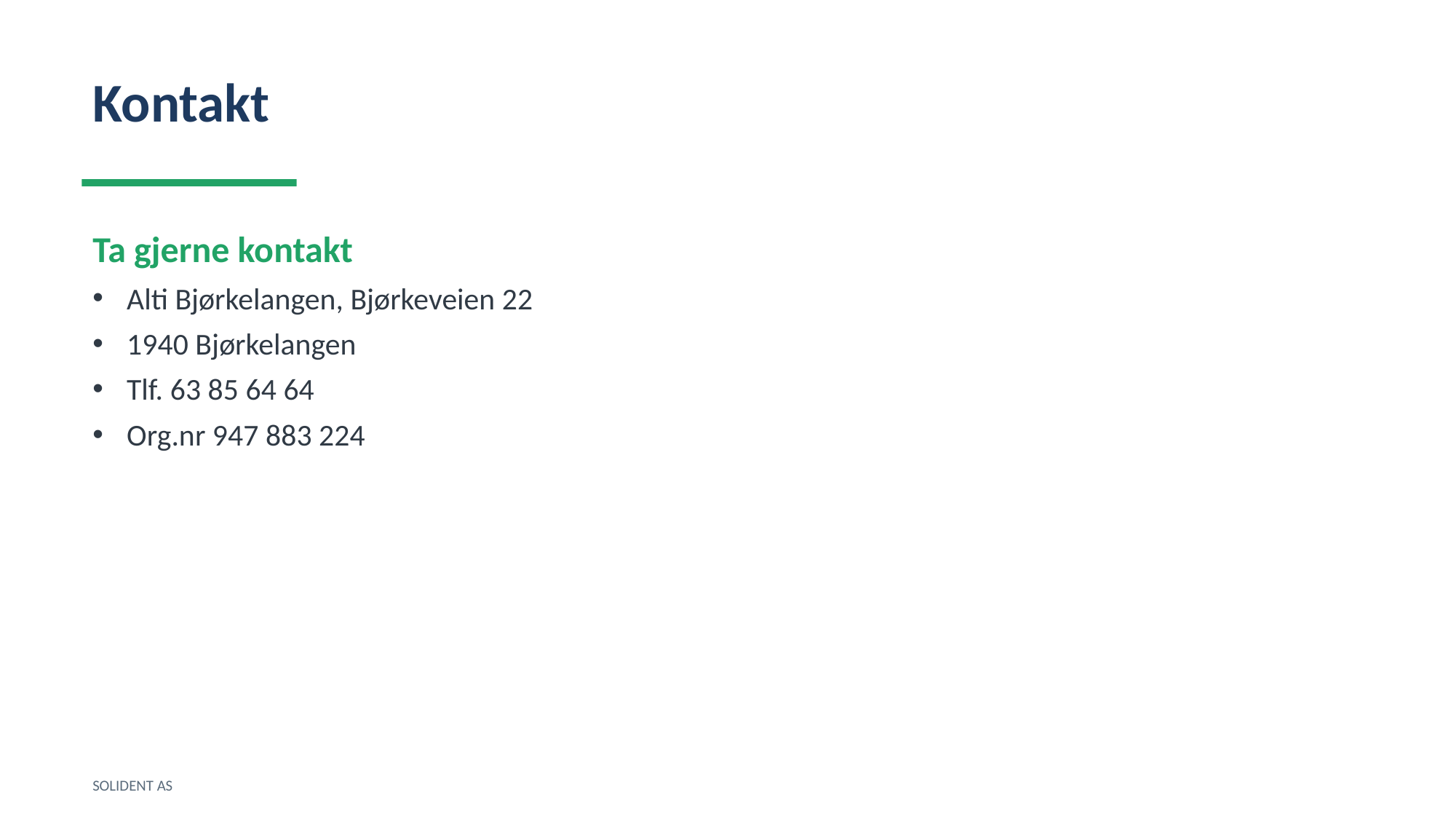

Kontakt

Ta gjerne kontakt
Alti Bjørkelangen, Bjørkeveien 22
1940 Bjørkelangen
Tlf. 63 85 64 64
Org.nr 947 883 224
SOLIDENT AS